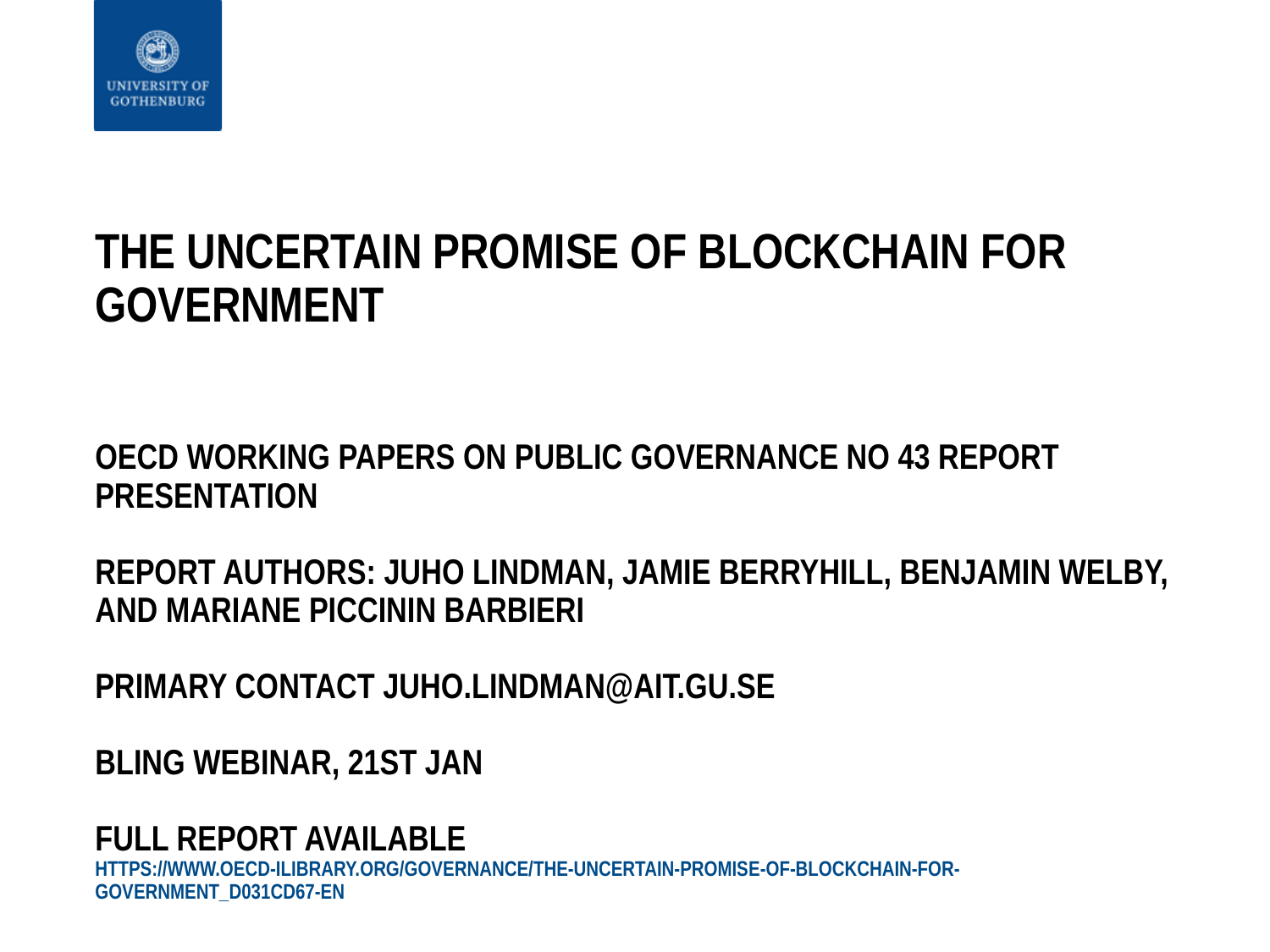

# The uncertain promise of blockchain for government OECD working papers on public governance no 43 report presentation report authors: juho lindman, jamie berryhill, benjamin welby, and mariane piccinin barbieri primary contact juho.lindman@ait.gu.se bling webinar, 21st jan Full report available https://www.oecd-ilibrary.org/governance/the-uncertain-promise-of-blockchain-for-government_d031cd67-en